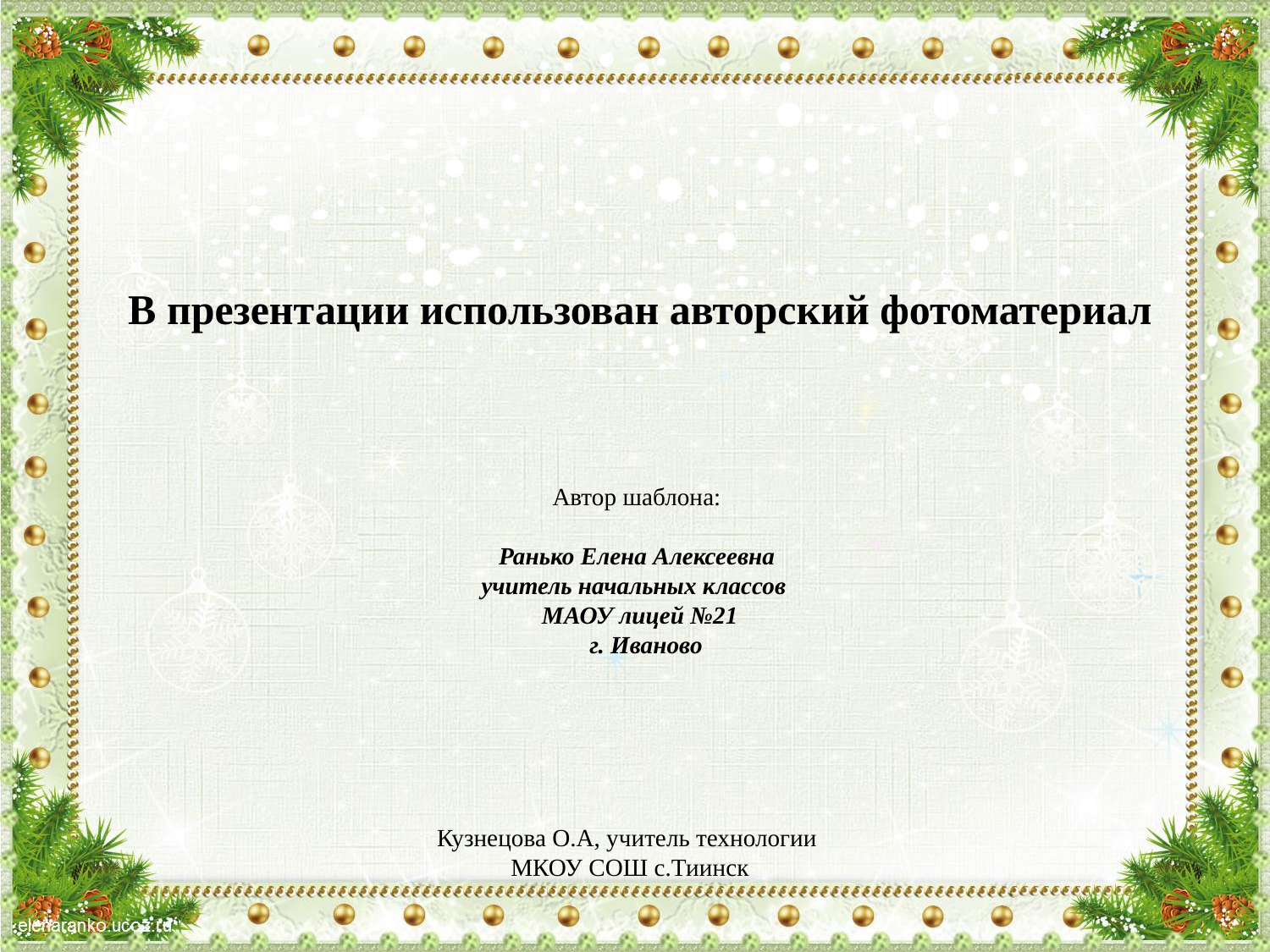

В презентации использован авторский фотоматериал

Автор шаблона:

Ранько Елена Алексеевна
учитель начальных классов
МАОУ лицей №21
  г. Иваново

Кузнецова О.А, учитель технологии
МКОУ СОШ с.Тиинск